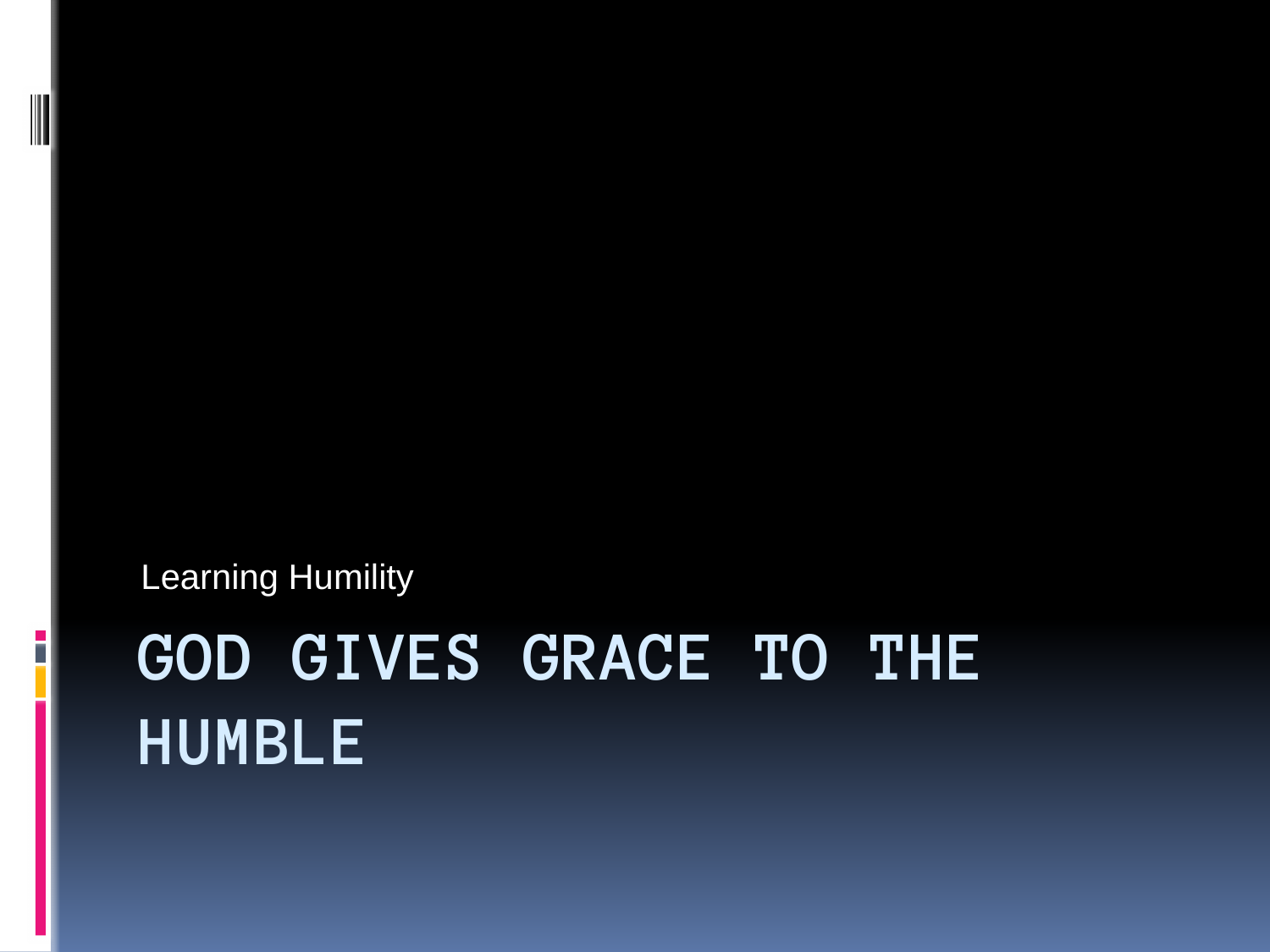

Learning Humility
# God Gives Grace to the Humble